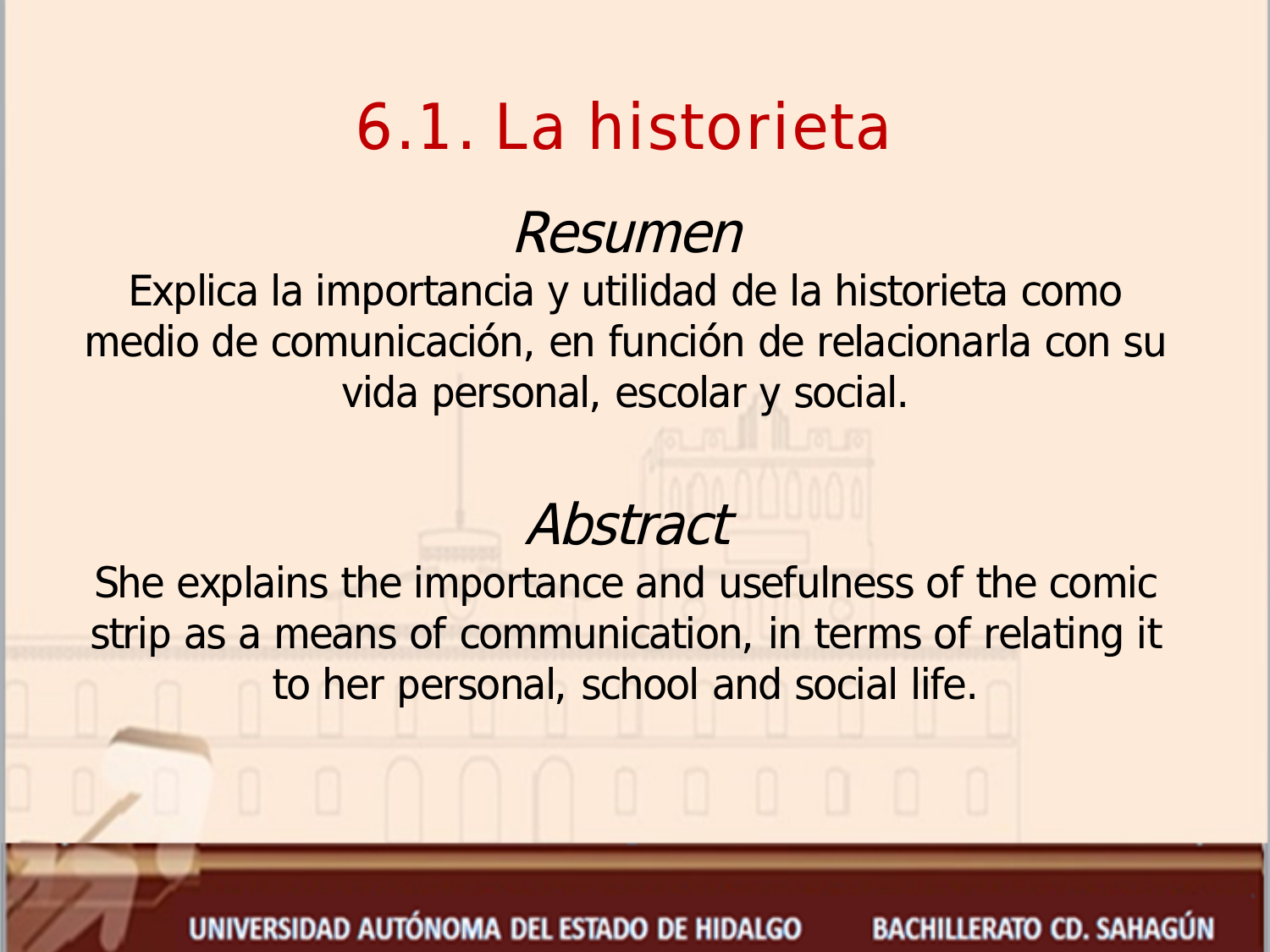

# 6.1. La historieta Resumen Explica la importancia y utilidad de la historieta como medio de comunicación, en función de relacionarla con su vida personal, escolar y social. Abstract She explains the importance and usefulness of the comic strip as a means of communication, in terms of relating it to her personal, school and social life.